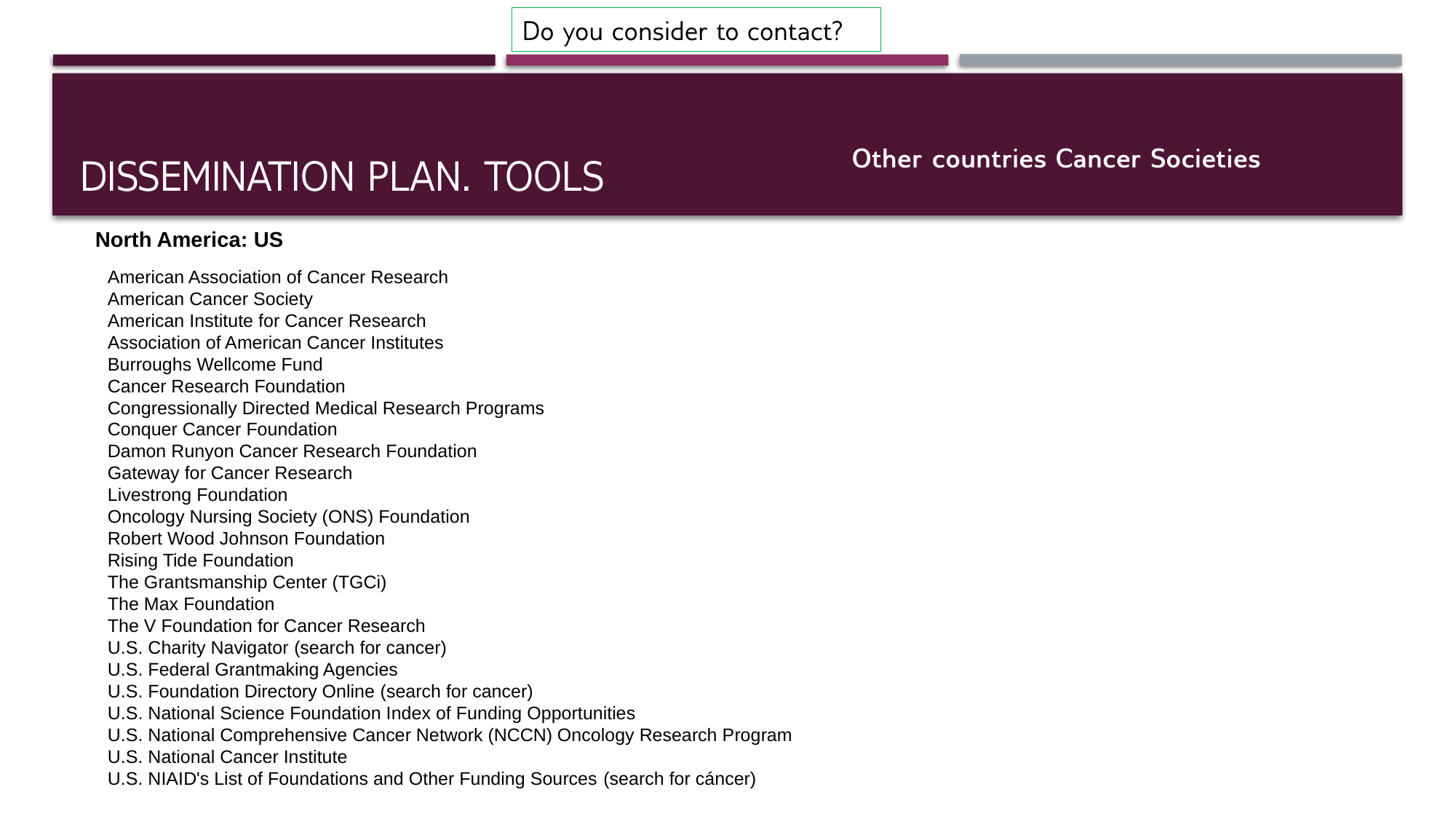

Do you consider to contact?
# dissemination plaN. tools
Other countries Cancer Societies
North America: US
American Association of Cancer Research
American Cancer Society
American Institute for Cancer Research
Association of American Cancer Institutes
Burroughs Wellcome Fund
Cancer Research Foundation
Congressionally Directed Medical Research Programs
Conquer Cancer Foundation
Damon Runyon Cancer Research Foundation
Gateway for Cancer Research
Livestrong Foundation
Oncology Nursing Society (ONS) Foundation
Robert Wood Johnson Foundation
Rising Tide Foundation
The Grantsmanship Center (TGCi)
The Max Foundation
The V Foundation for Cancer Research
U.S. Charity Navigator (search for cancer)
U.S. Federal Grantmaking Agencies
U.S. Foundation Directory Online (search for cancer)
U.S. National Science Foundation Index of Funding Opportunities
U.S. National Comprehensive Cancer Network (NCCN) Oncology Research Program
U.S. National Cancer Institute
U.S. NIAID's List of Foundations and Other Funding Sources (search for cáncer)